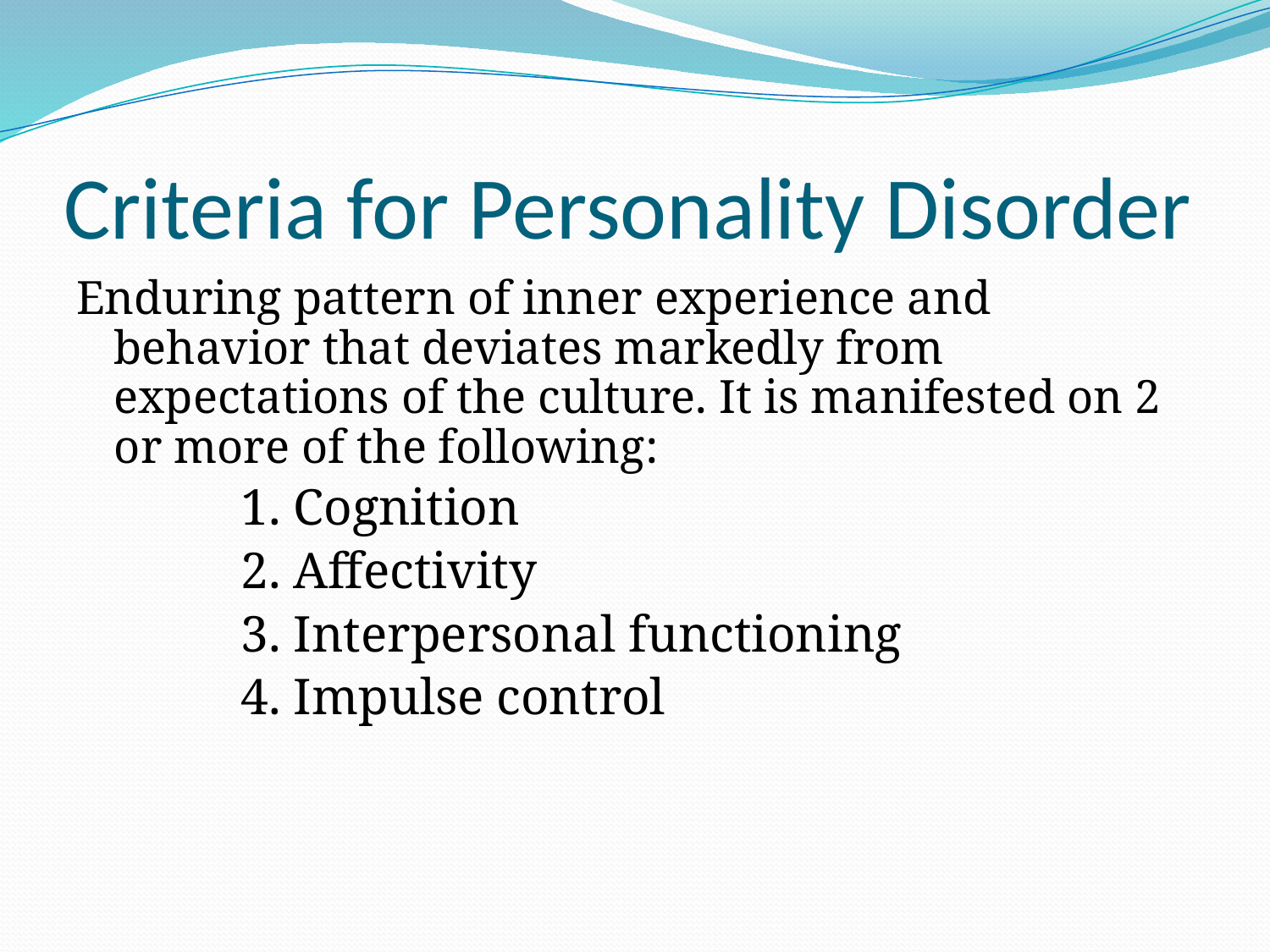

# Criteria for Personality Disorder
Enduring pattern of inner experience and behavior that deviates markedly from expectations of the culture. It is manifested on 2 or more of the following:
		1. Cognition
		2. Affectivity
		3. Interpersonal functioning
		4. Impulse control